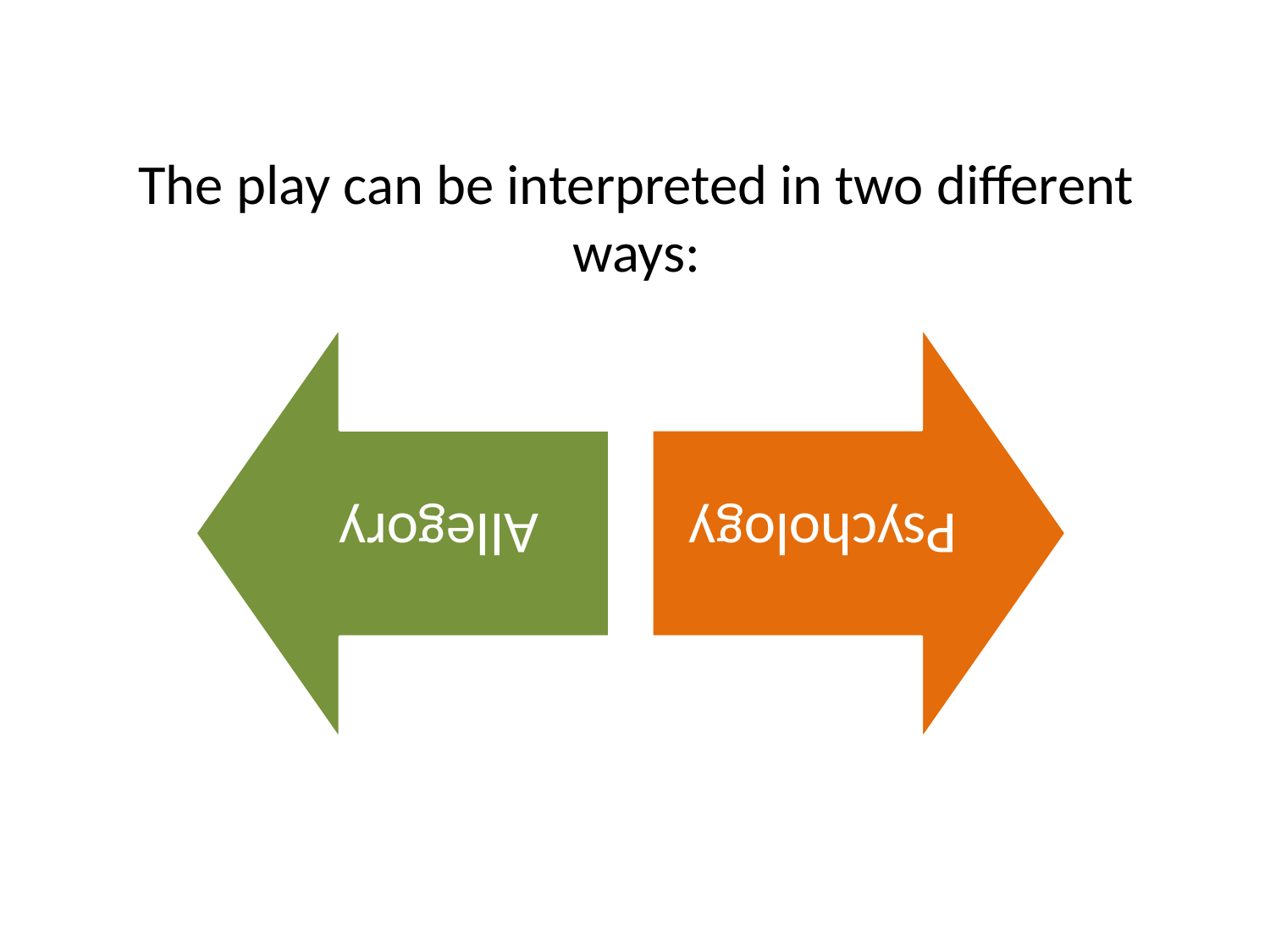

# The play can be interpreted in two different ways:
Allegory
Psychology